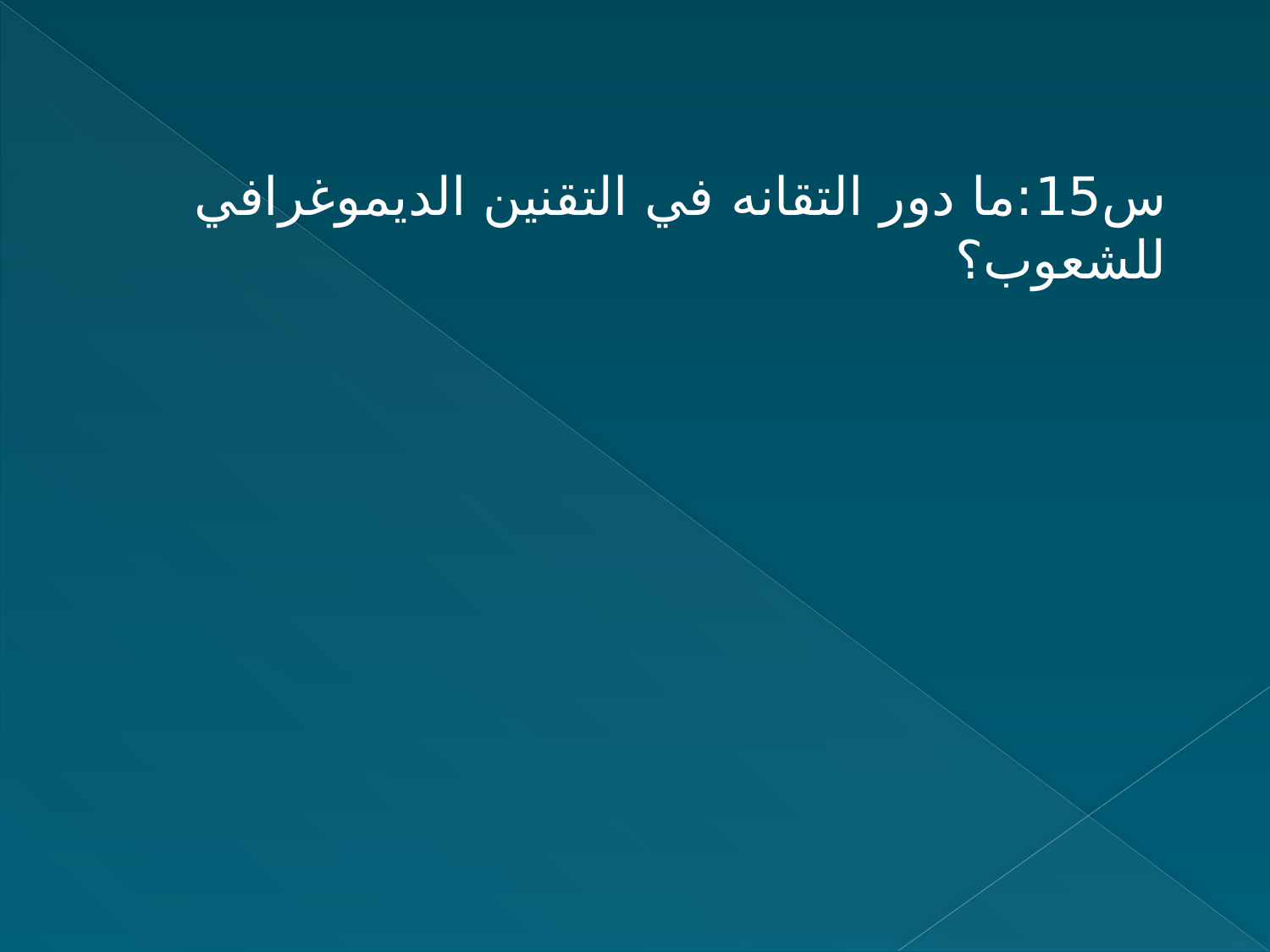

س15:ما دور التقانه في التقنين الديموغرافي للشعوب؟